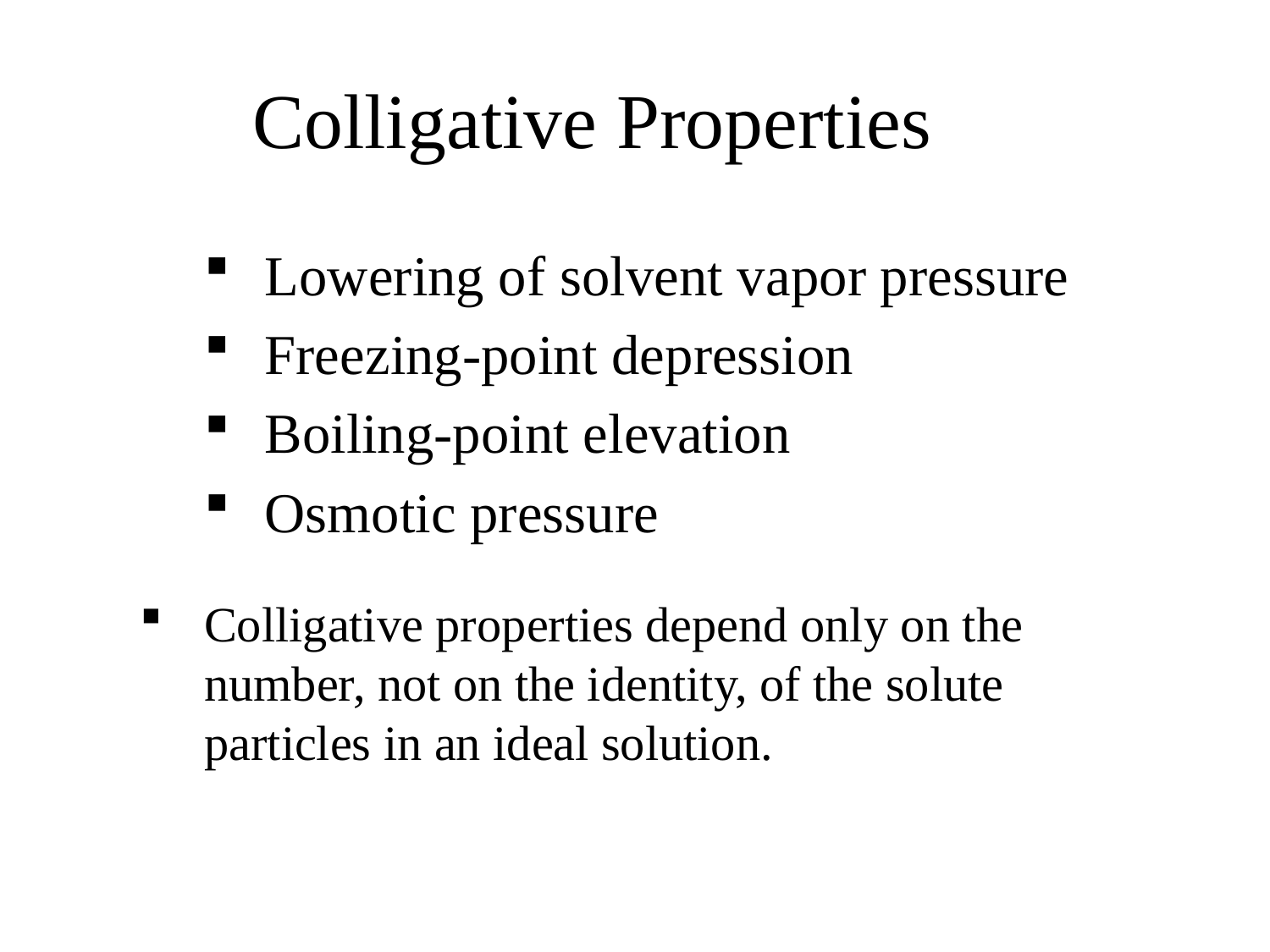

# Colligative Properties
Lowering of solvent vapor pressure
Freezing-point depression
Boiling-point elevation
Osmotic pressure

Colligative properties depend only on the number, not on the identity, of the solute particles in an ideal solution.